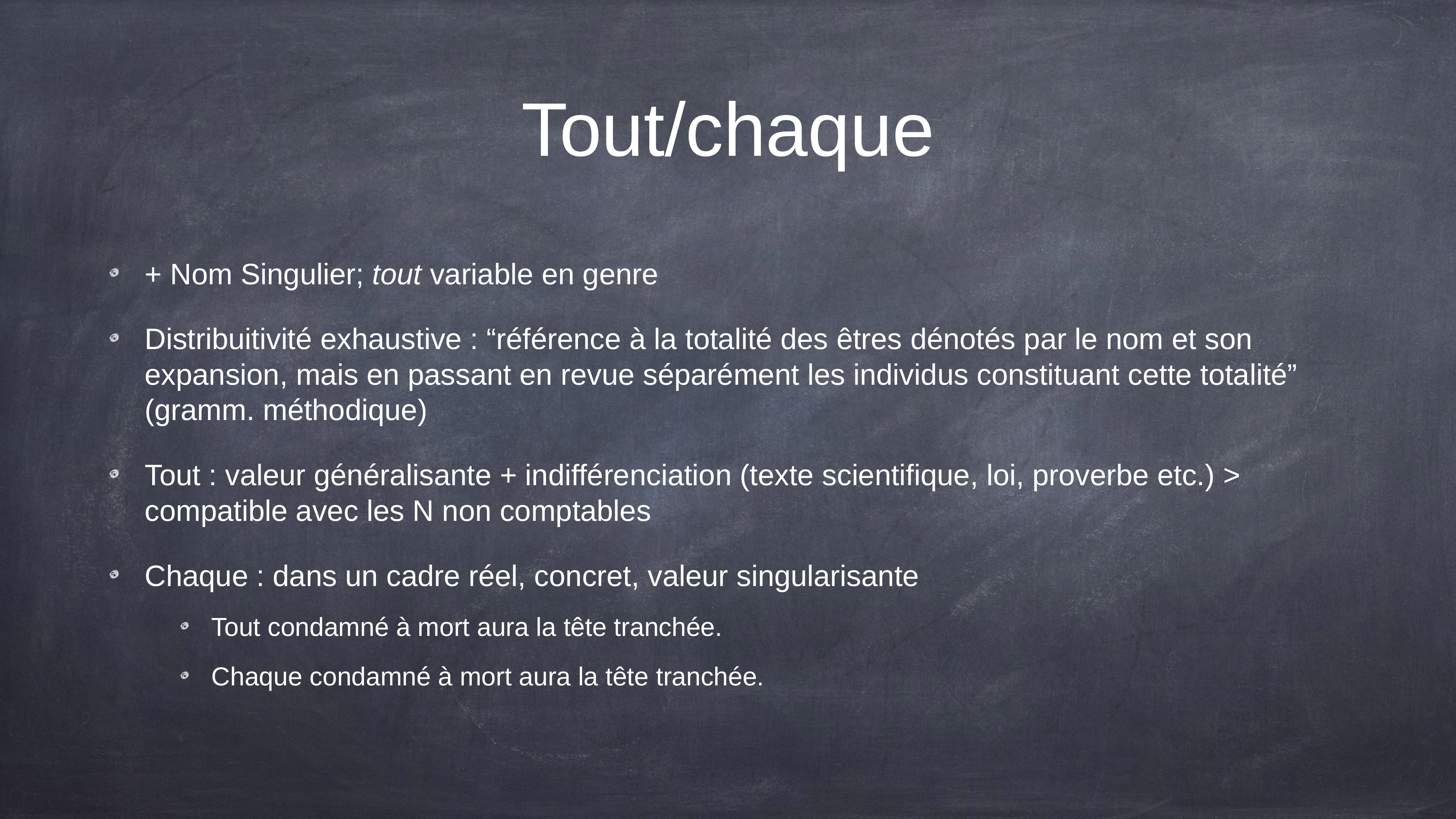

# Tout/chaque
+ Nom Singulier; tout variable en genre
Distribuitivité exhaustive : “référence à la totalité des êtres dénotés par le nom et son expansion, mais en passant en revue séparément les individus constituant cette totalité” (gramm. méthodique)
Tout : valeur généralisante + indifférenciation (texte scientifique, loi, proverbe etc.) > compatible avec les N non comptables
Chaque : dans un cadre réel, concret, valeur singularisante
Tout condamné à mort aura la tête tranchée.
Chaque condamné à mort aura la tête tranchée.